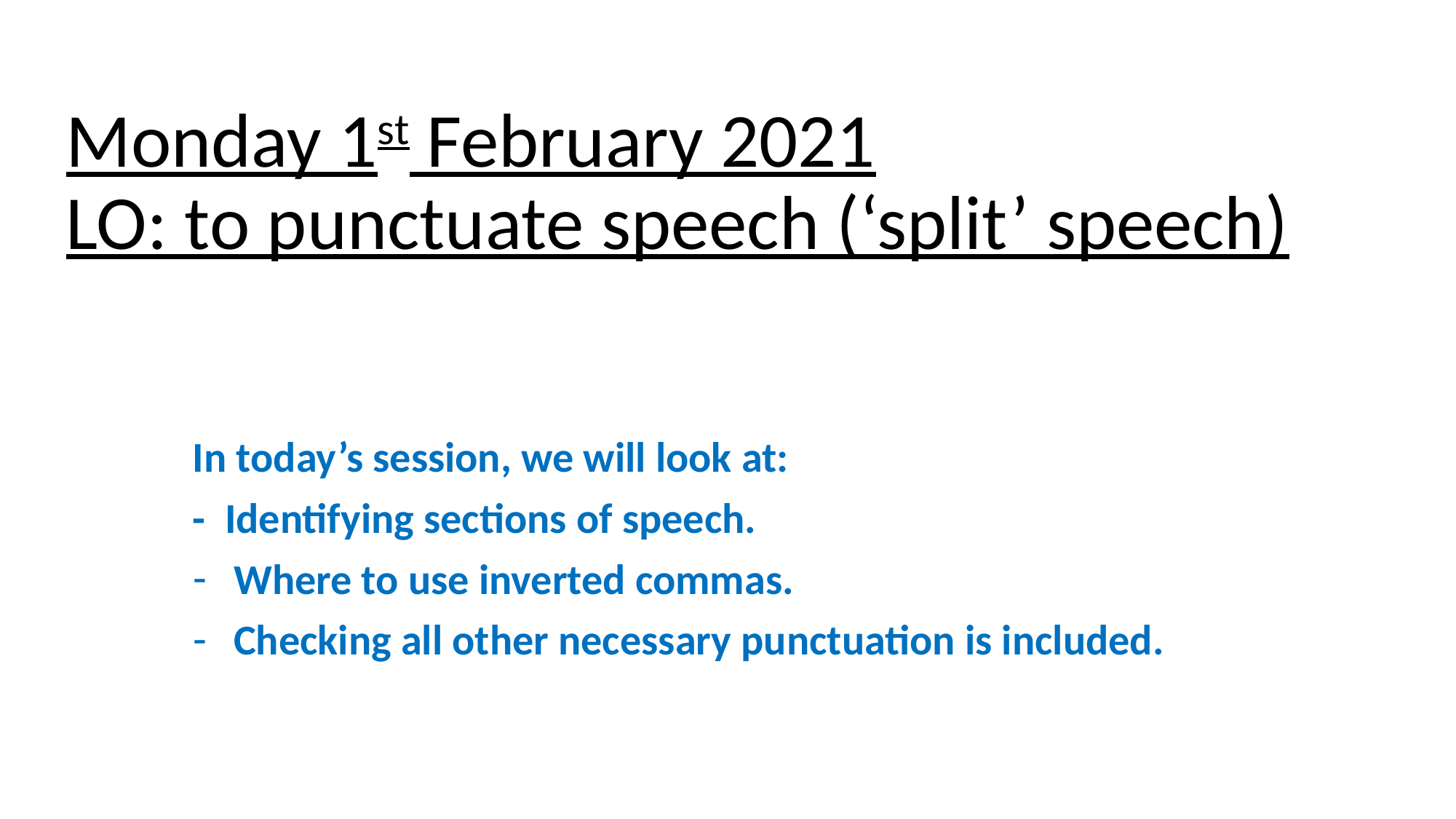

# Monday 1st February 2021 LO: to punctuate speech (‘split’ speech)
In today’s session, we will look at:
-  Identifying sections of speech.
Where to use inverted commas.
Checking all other necessary punctuation is included.